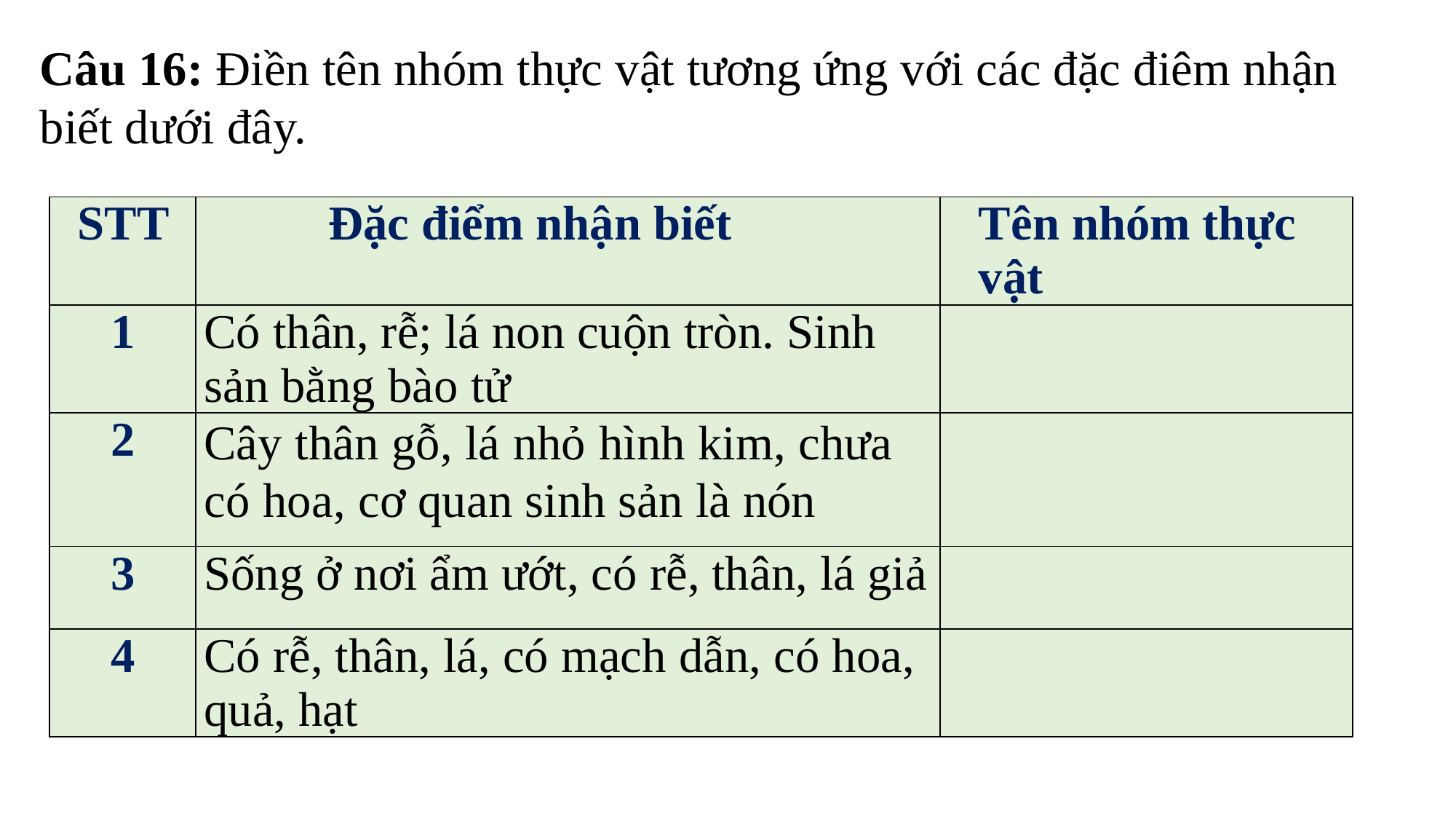

Câu 16: Điền tên nhóm thực vật tương ứng với các đặc điêm nhận biết dưới đây.
| STT | Đặc điểm nhận biết | Tên nhóm thực vật |
| --- | --- | --- |
| 1 | Có thân, rễ; lá non cuộn tròn. Sinh sản bằng bào tử |  |
| 2 | Cây thân gỗ, lá nhỏ hình kim, chưa có hoa, cơ quan sinh sản là nón |  |
| 3 | Sống ở nơi ẩm ướt, có rễ, thân, lá giả |  |
| 4 | Có rễ, thân, lá, có mạch dẫn, có hoa, quả, hạt |  |